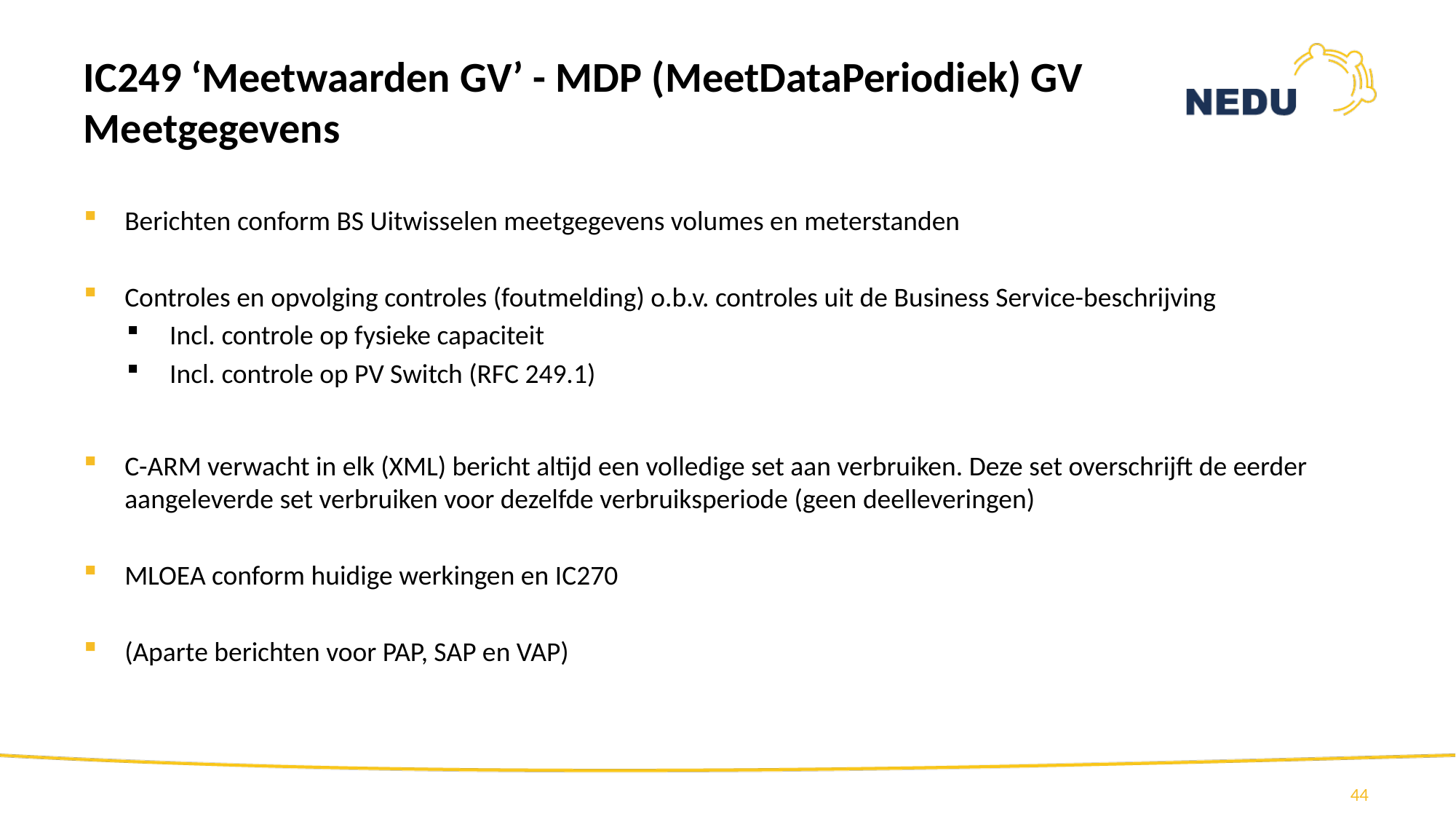

# IC249 ‘Meetwaarden GV’ - MDP (MeetDataPeriodiek) GV Meetgegevens
Berichten conform BS Uitwisselen meetgegevens volumes en meterstanden

Controles en opvolging controles (foutmelding) o.b.v. controles uit de Business Service-beschrijving
Incl. controle op fysieke capaciteit
Incl. controle op PV Switch (RFC 249.1)

C-ARM verwacht in elk (XML) bericht altijd een volledige set aan verbruiken. Deze set overschrijft de eerder aangeleverde set verbruiken voor dezelfde verbruiksperiode (geen deelleveringen)

MLOEA conform huidige werkingen en IC270

(Aparte berichten voor PAP, SAP en VAP)

44